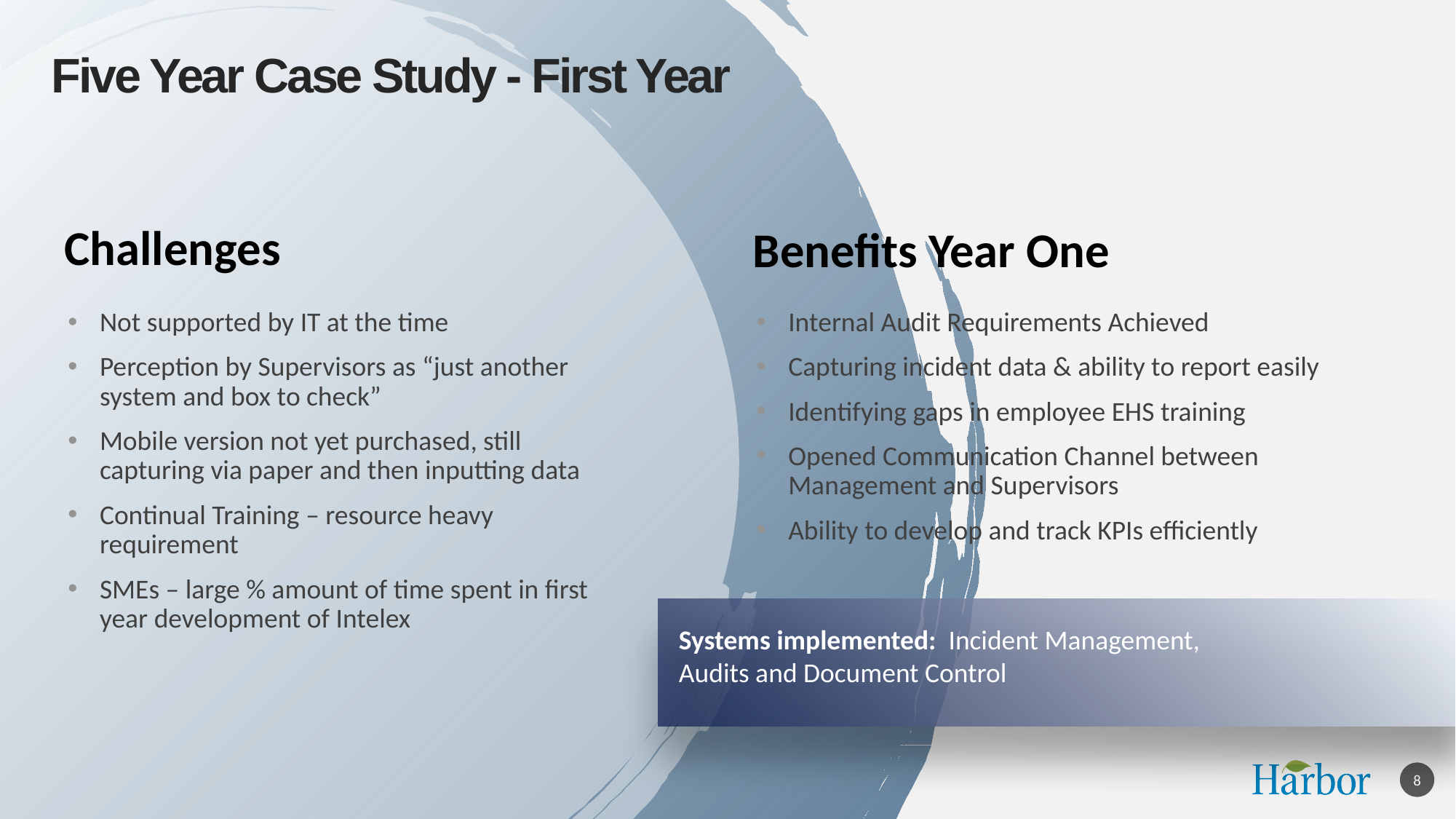

# Five Year Case Study - First Year
Challenges
Benefits Year One
Not supported by IT at the time
Perception by Supervisors as “just another system and box to check”
Mobile version not yet purchased, still capturing via paper and then inputting data
Continual Training – resource heavy requirement
SMEs – large % amount of time spent in first year development of Intelex

Internal Audit Requirements Achieved
Capturing incident data & ability to report easily
Identifying gaps in employee EHS training
Opened Communication Channel between Management and Supervisors
Ability to develop and track KPIs efficiently

Systems implemented:  Incident Management, Audits and Document Control
8